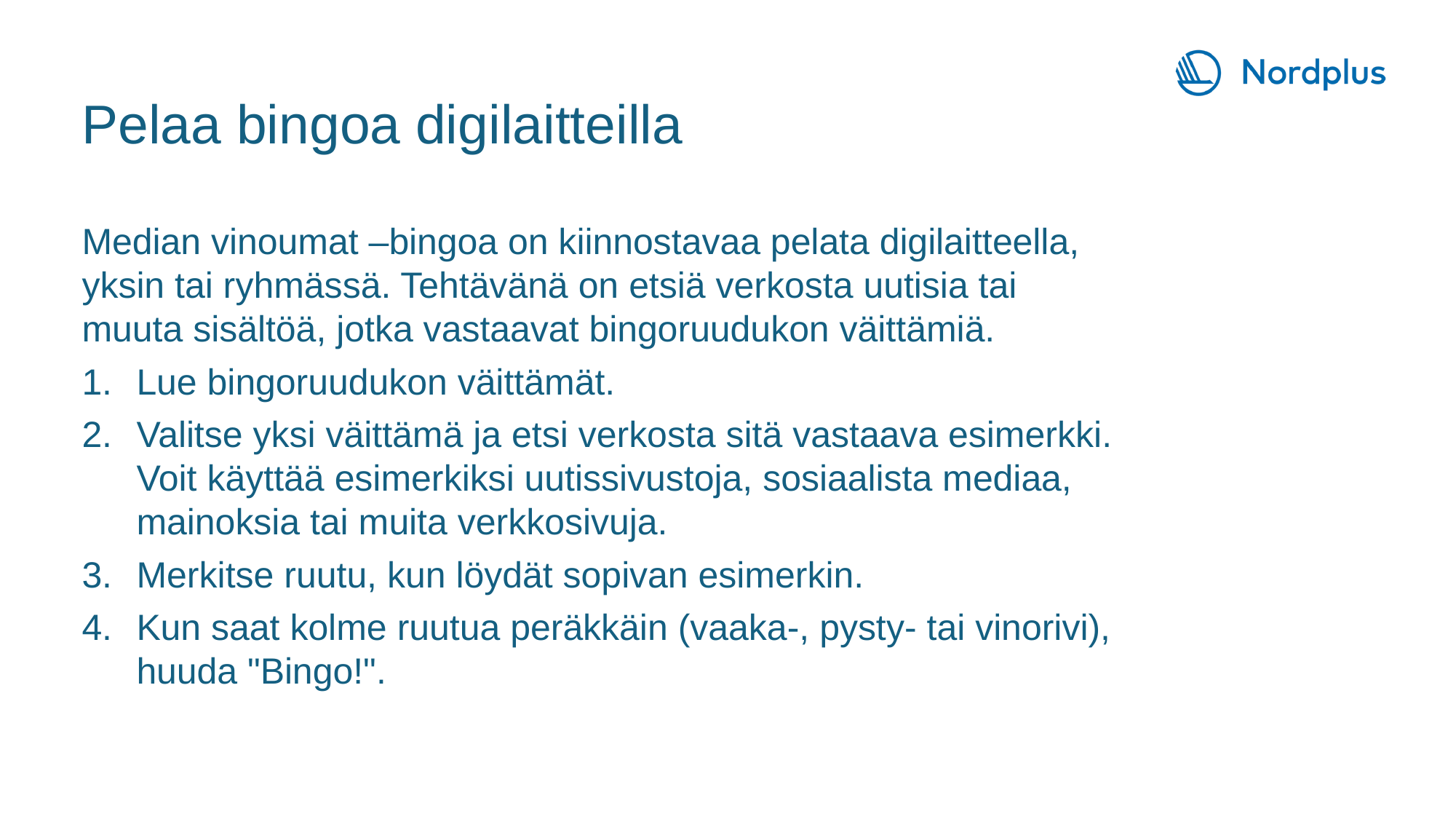

Pelaa bingoa digilaitteilla
Median vinoumat –bingoa on kiinnostavaa pelata digilaitteella, yksin tai ryhmässä. Tehtävänä on etsiä verkosta uutisia tai muuta sisältöä, jotka vastaavat bingoruudukon väittämiä.
Lue bingoruudukon väittämät.
Valitse yksi väittämä ja etsi verkosta sitä vastaava esimerkki. Voit käyttää esimerkiksi uutissivustoja, sosiaalista mediaa, mainoksia tai muita verkkosivuja.
Merkitse ruutu, kun löydät sopivan esimerkin.
Kun saat kolme ruutua peräkkäin (vaaka-, pysty- tai vinorivi), huuda "Bingo!".